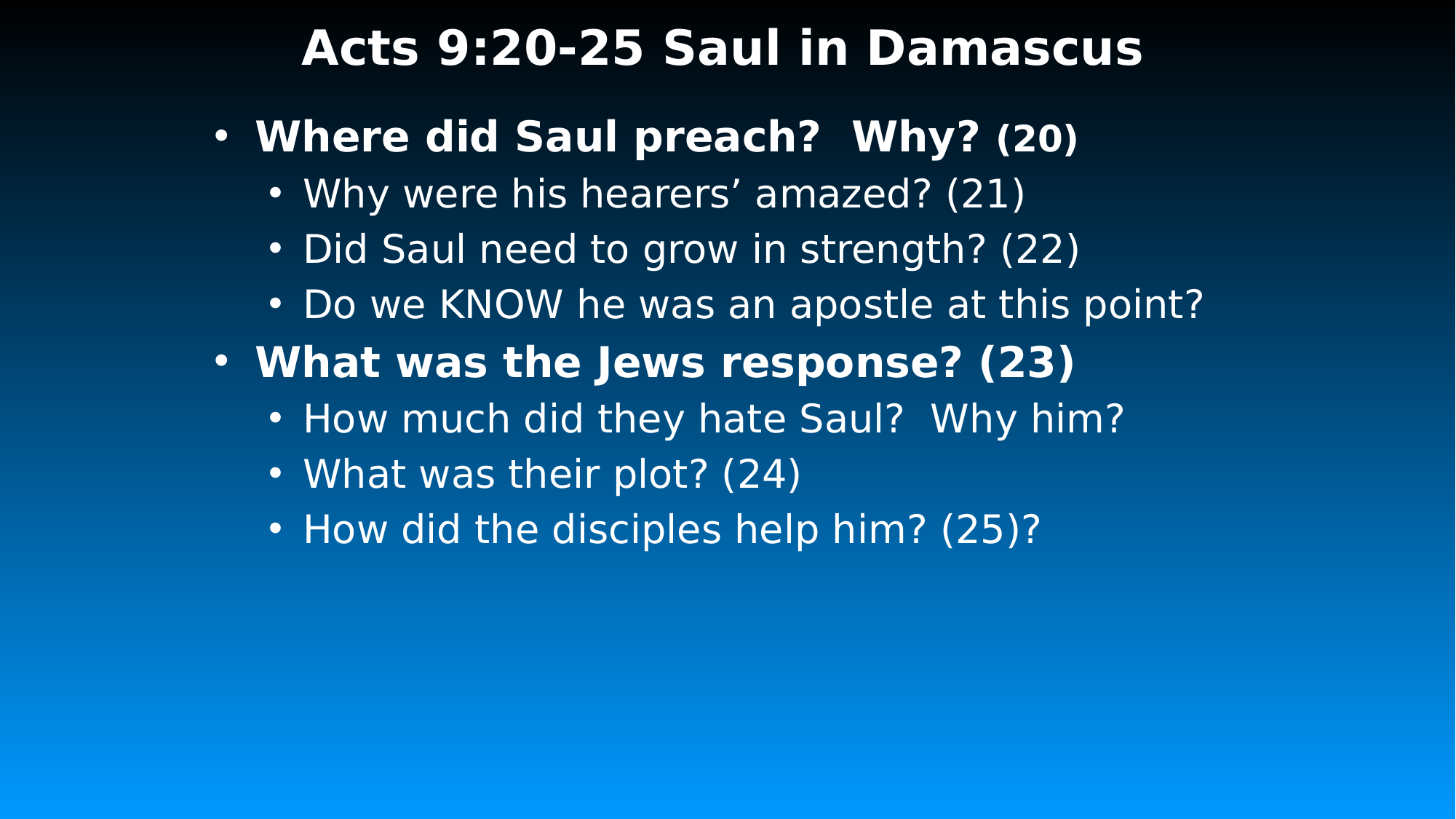

# Acts 9:20-25 Saul in Damascus
Where did Saul preach?  Why? (20)
Why were his hearers’ amazed? (21)
Did Saul need to grow in strength? (22)
Do we KNOW he was an apostle at this point?
What was the Jews response? (23)
How much did they hate Saul?  Why him?
What was their plot? (24)
How did the disciples help him? (25)?